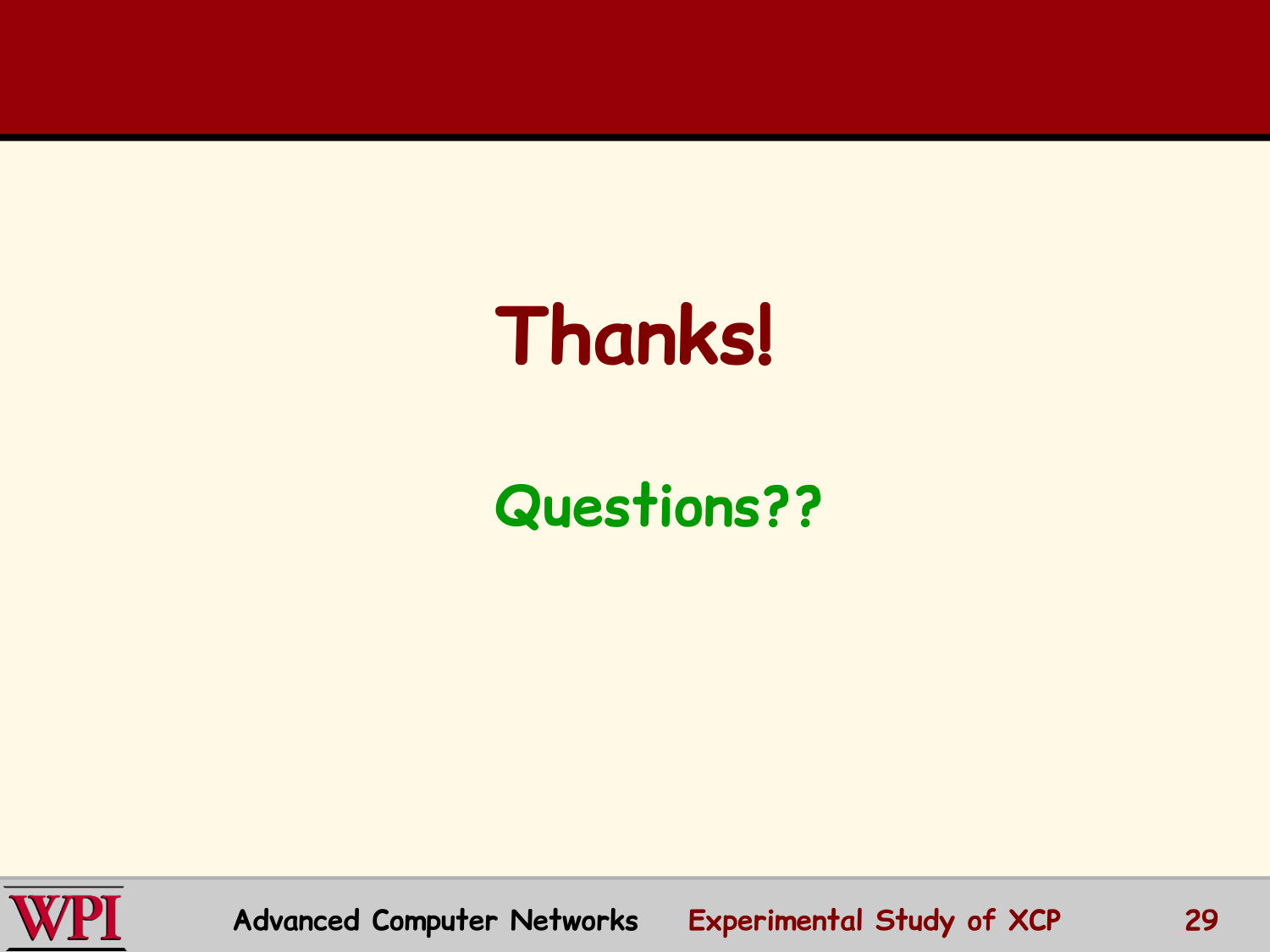

Thanks!

  Questions??
Advanced Computer Networks    Experimental Study of XCP
29